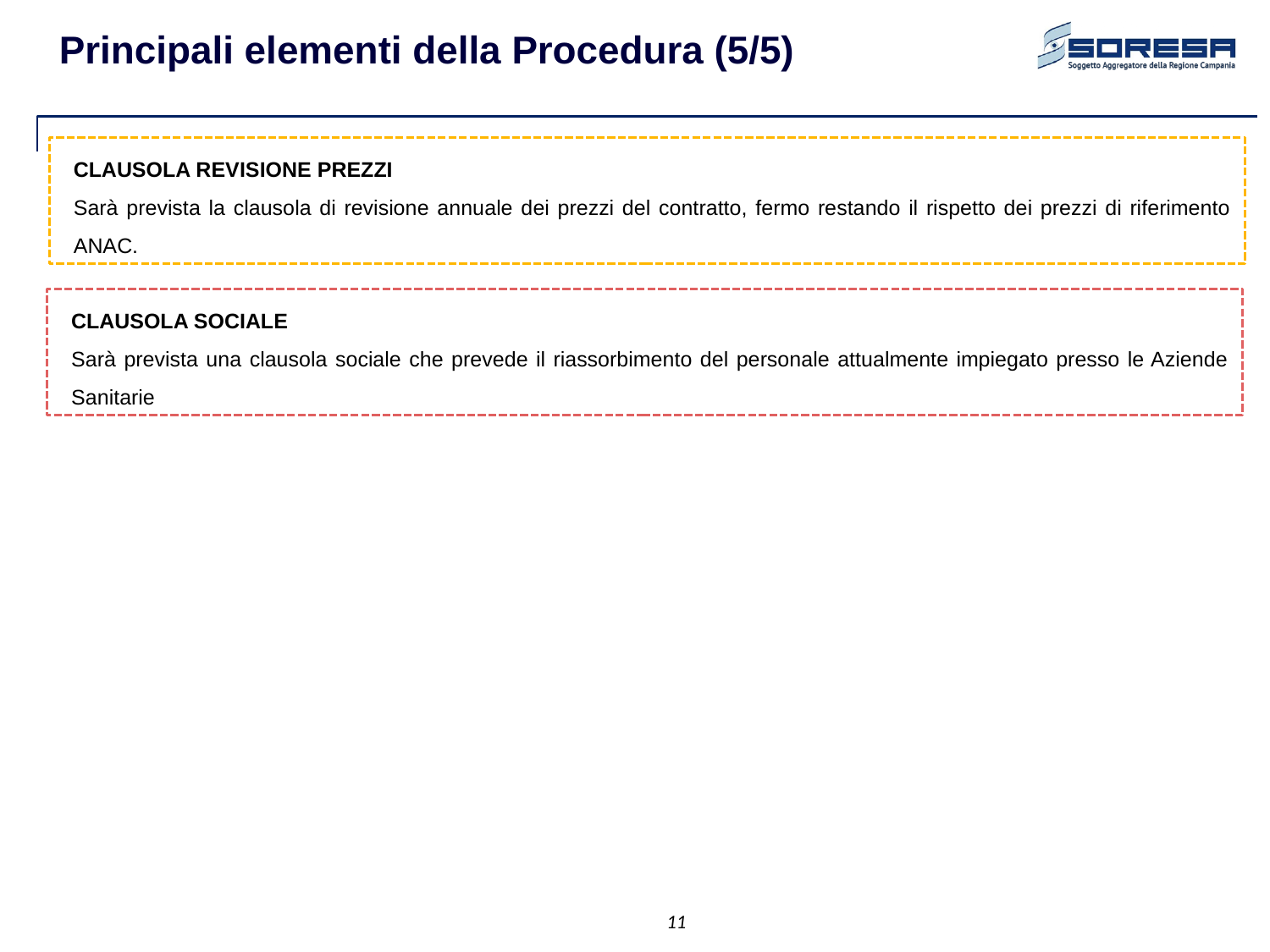

Principali elementi della Procedura (5/5)
CLAUSOLA REVISIONE PREZZI
Sarà prevista la clausola di revisione annuale dei prezzi del contratto, fermo restando il rispetto dei prezzi di riferimento ANAC.
CLAUSOLA SOCIALE
Sarà prevista una clausola sociale che prevede il riassorbimento del personale attualmente impiegato presso le Aziende Sanitarie
11